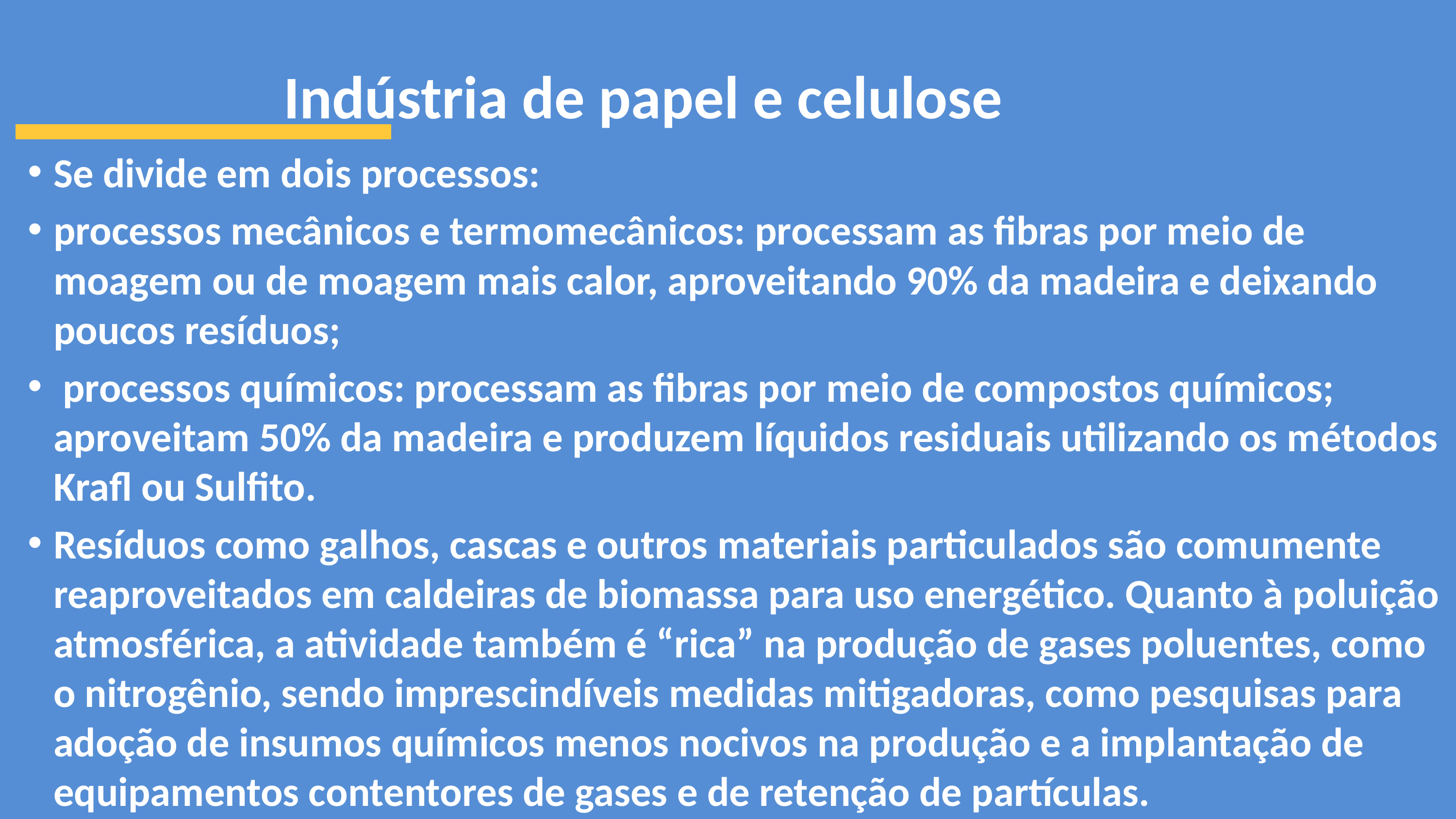

# Indústria de papel e celulose

Se divide em dois processos:
processos mecânicos e termomecânicos: processam as fibras por meio de moagem ou de moagem mais calor, aproveitando 90% da madeira e deixando poucos resíduos;
 processos químicos: processam as fibras por meio de compostos químicos; aproveitam 50% da madeira e produzem líquidos residuais utilizando os métodos Krafl ou Sulfito.
Resíduos como galhos, cascas e outros materiais particulados são comumente reaproveitados em caldeiras de biomassa para uso energético. Quanto à poluição atmosférica, a atividade também é “rica” na produção de gases poluentes, como o nitrogênio, sendo imprescindíveis medidas mitigadoras, como pesquisas para adoção de insumos químicos menos nocivos na produção e a implantação de equipamentos contentores de gases e de retenção de partículas.